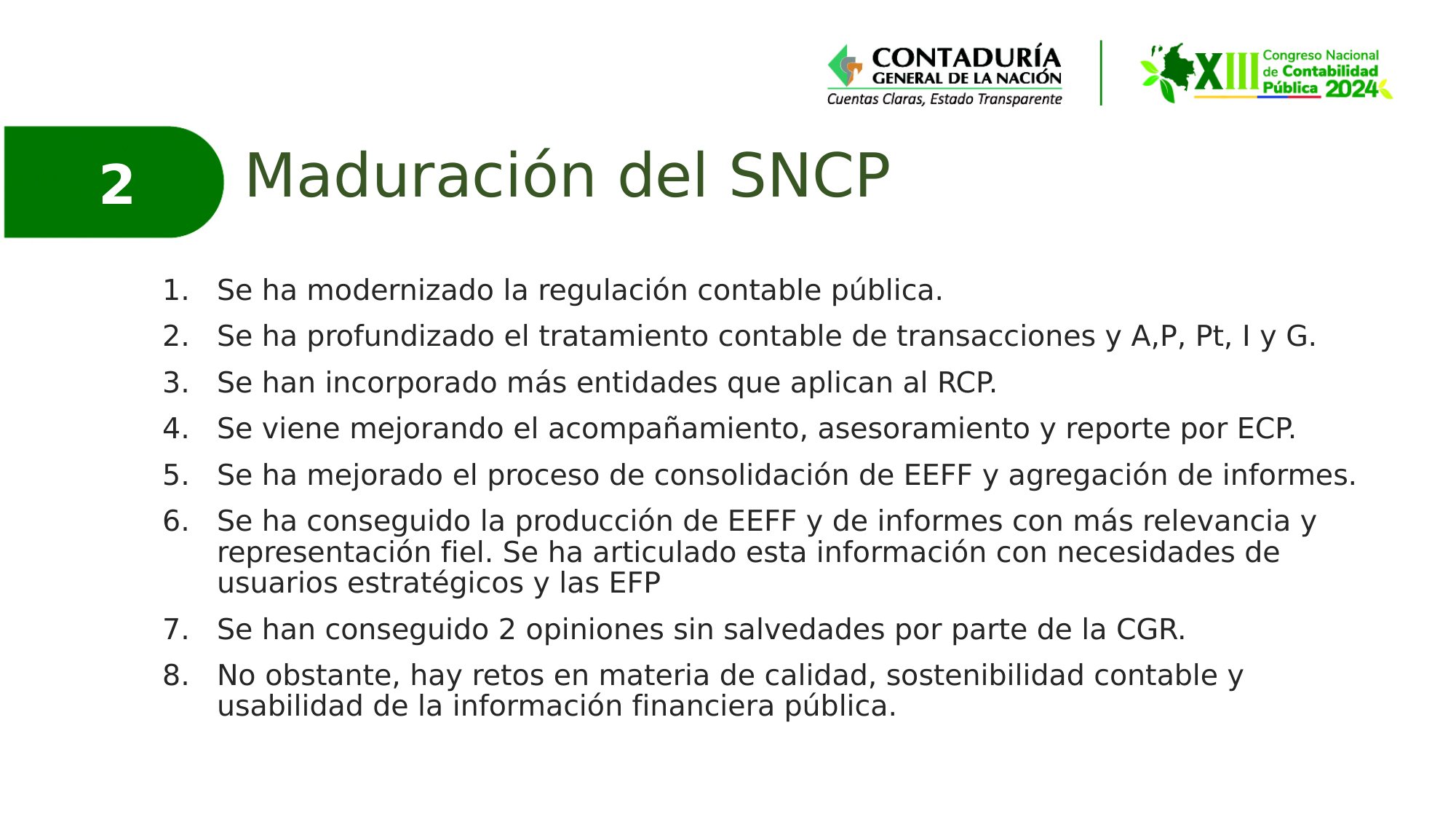

# Maduración del SNCP
2
Se ha modernizado la regulación contable pública.
Se ha profundizado el tratamiento contable de transacciones y A,P, Pt, I y G.
Se han incorporado más entidades que aplican al RCP.
Se viene mejorando el acompañamiento, asesoramiento y reporte por ECP.
Se ha mejorado el proceso de consolidación de EEFF y agregación de informes.
Se ha conseguido la producción de EEFF y de informes con más relevancia y representación fiel. Se ha articulado esta información con necesidades de usuarios estratégicos y las EFP
Se han conseguido 2 opiniones sin salvedades por parte de la CGR.
No obstante, hay retos en materia de calidad, sostenibilidad contable y usabilidad de la información financiera pública.